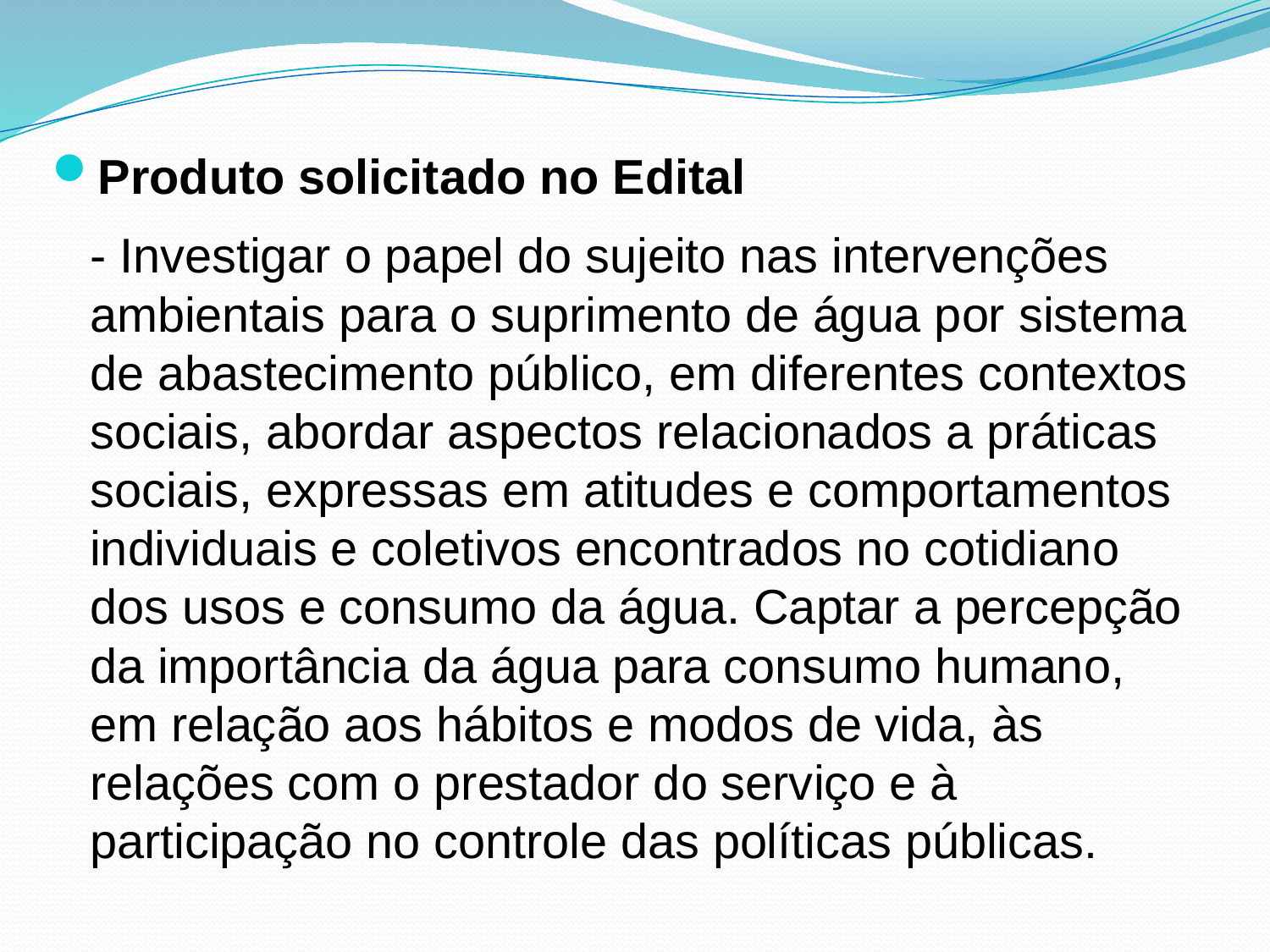

#
Produto solicitado no Edital
- Investigar o papel do sujeito nas intervenções ambientais para o suprimento de água por sistema de abastecimento público, em diferentes contextos sociais, abordar aspectos relacionados a práticas sociais, expressas em atitudes e comportamentos individuais e coletivos encontrados no cotidiano dos usos e consumo da água. Captar a percepção da importância da água para consumo humano, em relação aos hábitos e modos de vida, às relações com o prestador do serviço e à participação no controle das políticas públicas.